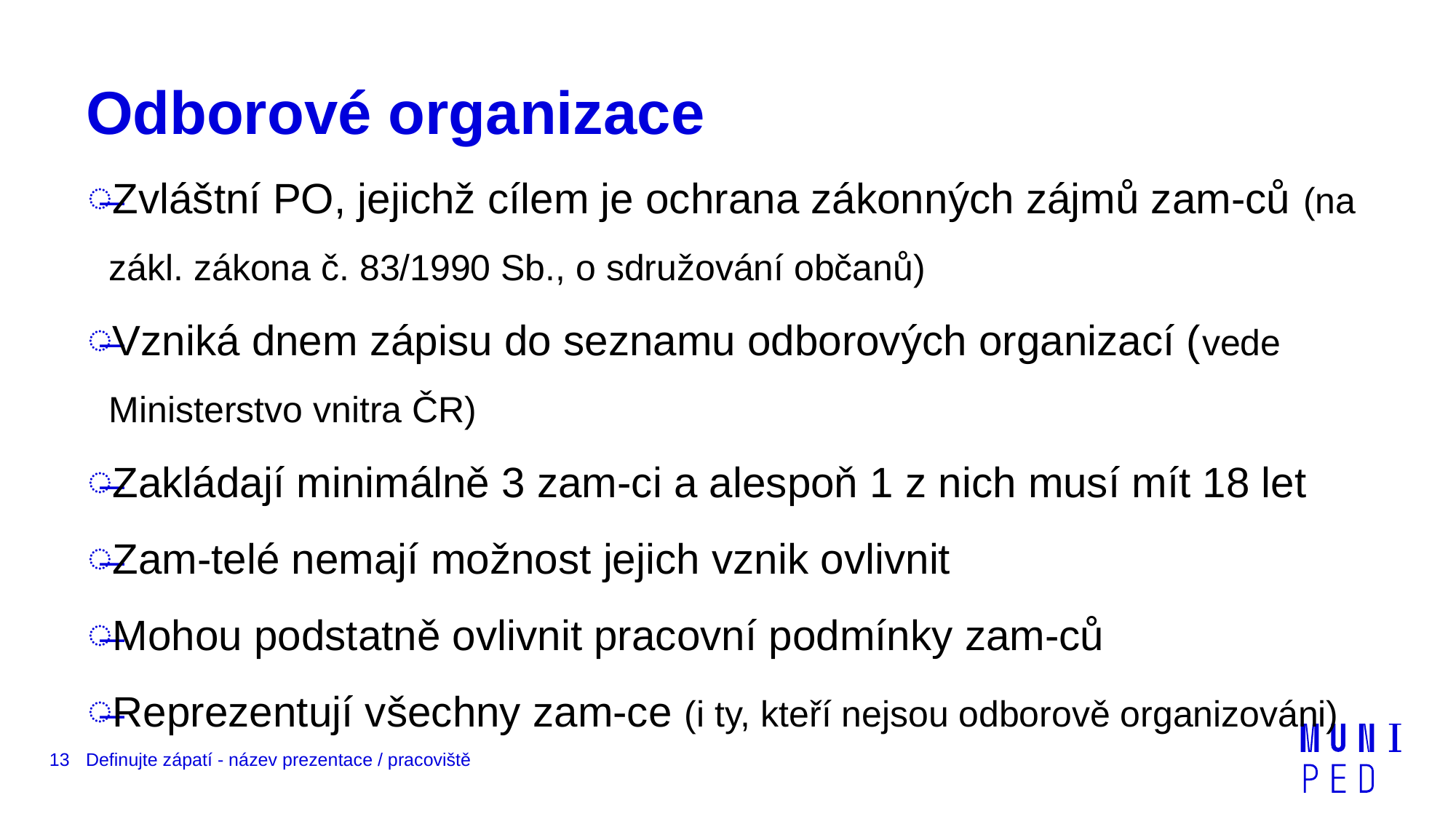

# Odborové organizace
Zvláštní PO, jejichž cílem je ochrana zákonných zájmů zam-ců (na zákl. zákona č. 83/1990 Sb., o sdružování občanů)
Vzniká dnem zápisu do seznamu odborových organizací (vede Ministerstvo vnitra ČR)
Zakládají minimálně 3 zam-ci a alespoň 1 z nich musí mít 18 let
Zam-telé nemají možnost jejich vznik ovlivnit
Mohou podstatně ovlivnit pracovní podmínky zam-ců
Reprezentují všechny zam-ce (i ty, kteří nejsou odborově organizováni)
13
Definujte zápatí - název prezentace / pracoviště